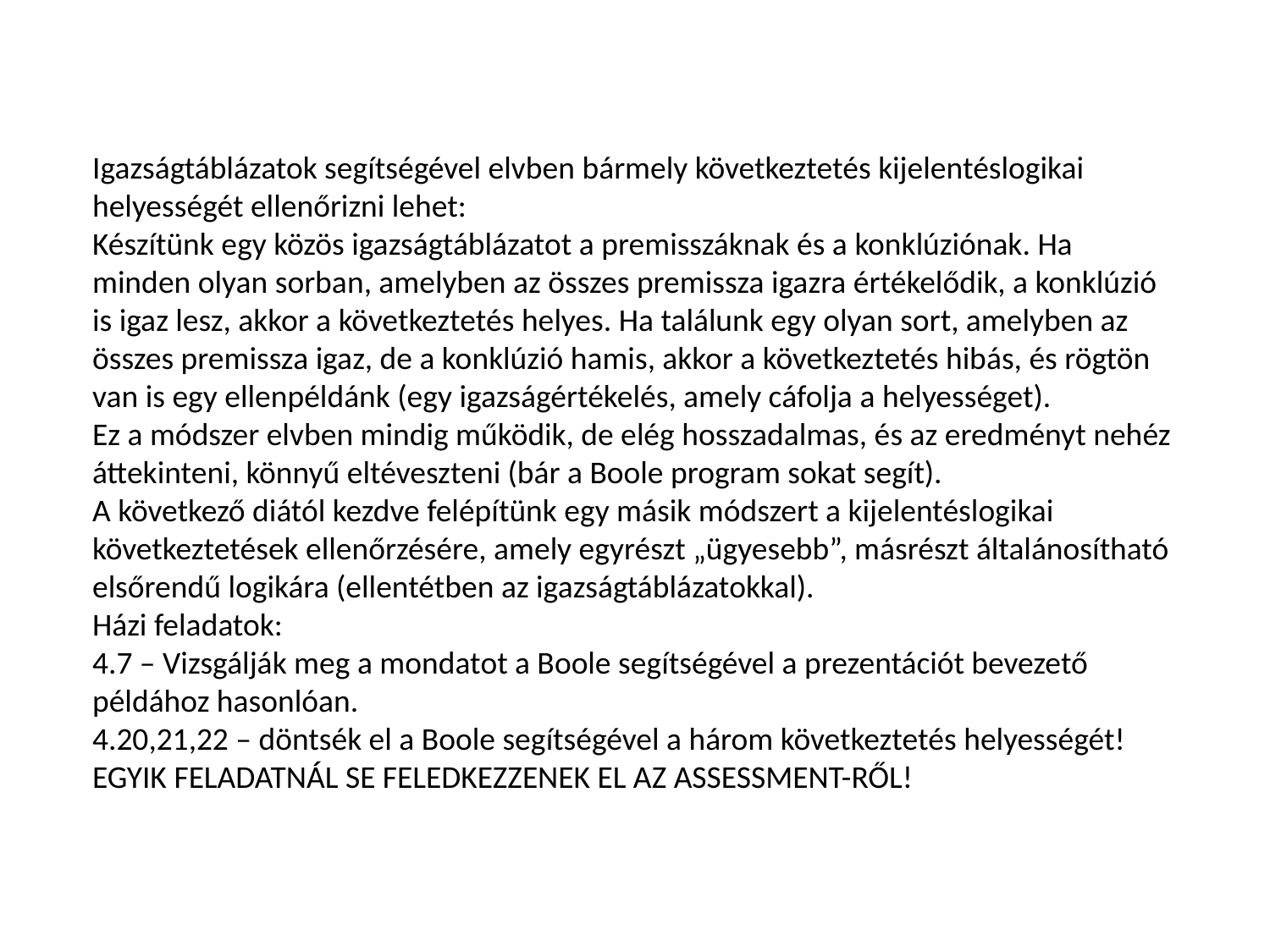

Igazságtáblázatok segítségével elvben bármely következtetés kijelentéslogikai helyességét ellenőrizni lehet:
Készítünk egy közös igazságtáblázatot a premisszáknak és a konklúziónak. Ha minden olyan sorban, amelyben az összes premissza igazra értékelődik, a konklúzió is igaz lesz, akkor a következtetés helyes. Ha találunk egy olyan sort, amelyben az összes premissza igaz, de a konklúzió hamis, akkor a következtetés hibás, és rögtön van is egy ellenpéldánk (egy igazságértékelés, amely cáfolja a helyességet).
Ez a módszer elvben mindig működik, de elég hosszadalmas, és az eredményt nehéz áttekinteni, könnyű eltéveszteni (bár a Boole program sokat segít).
A következő diától kezdve felépítünk egy másik módszert a kijelentéslogikai következtetések ellenőrzésére, amely egyrészt „ügyesebb”, másrészt általánosítható elsőrendű logikára (ellentétben az igazságtáblázatokkal).
Házi feladatok:
4.7 – Vizsgálják meg a mondatot a Boole segítségével a prezentációt bevezető példához hasonlóan.
4.20,21,22 – döntsék el a Boole segítségével a három következtetés helyességét!
EGYIK FELADATNÁL SE FELEDKEZZENEK EL AZ ASSESSMENT-RŐL!